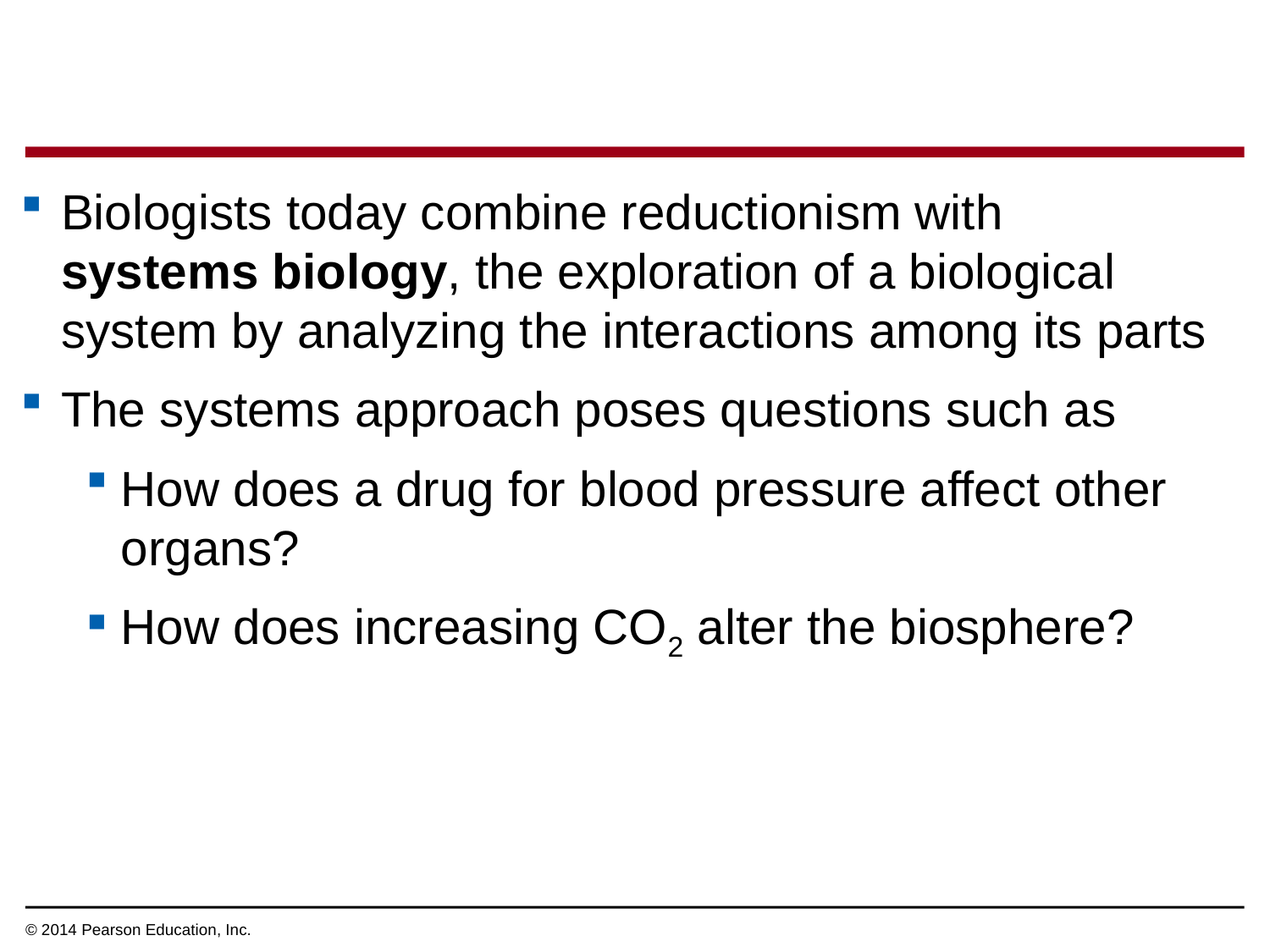

Biologists today combine reductionism with systems biology, the exploration of a biological system by analyzing the interactions among its parts
The systems approach poses questions such as
How does a drug for blood pressure affect other organs?
How does increasing CO2 alter the biosphere?